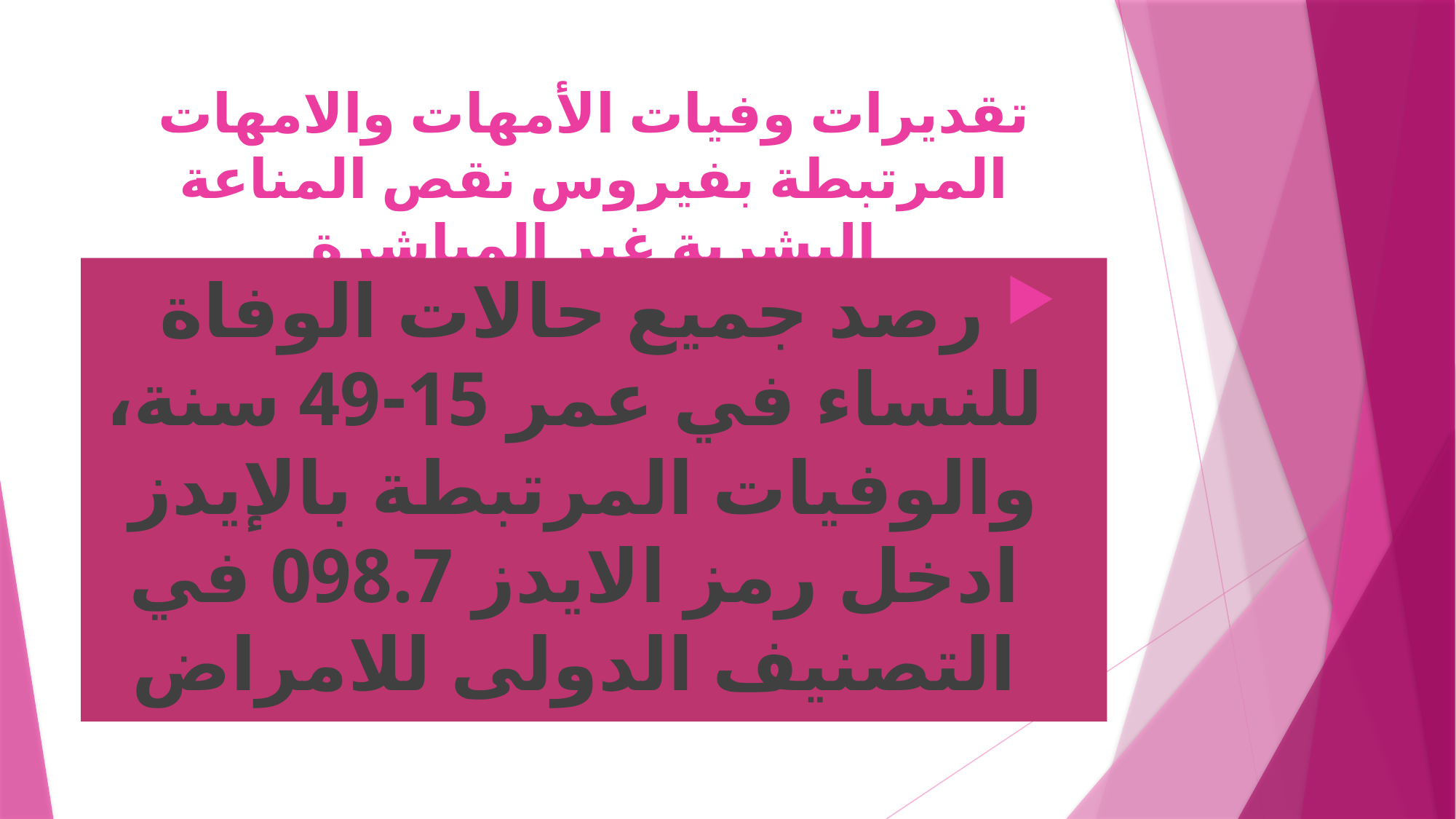

# تقديرات وفيات الأمهات والامهات المرتبطة بفيروس نقص المناعة البشرية غير المباشرة
رصد جميع حالات الوفاة للنساء في عمر 15-49 سنة، والوفيات المرتبطة بالإيدز  ادخل رمز الايدز 098.7 في التصنيف الدولى للامراض